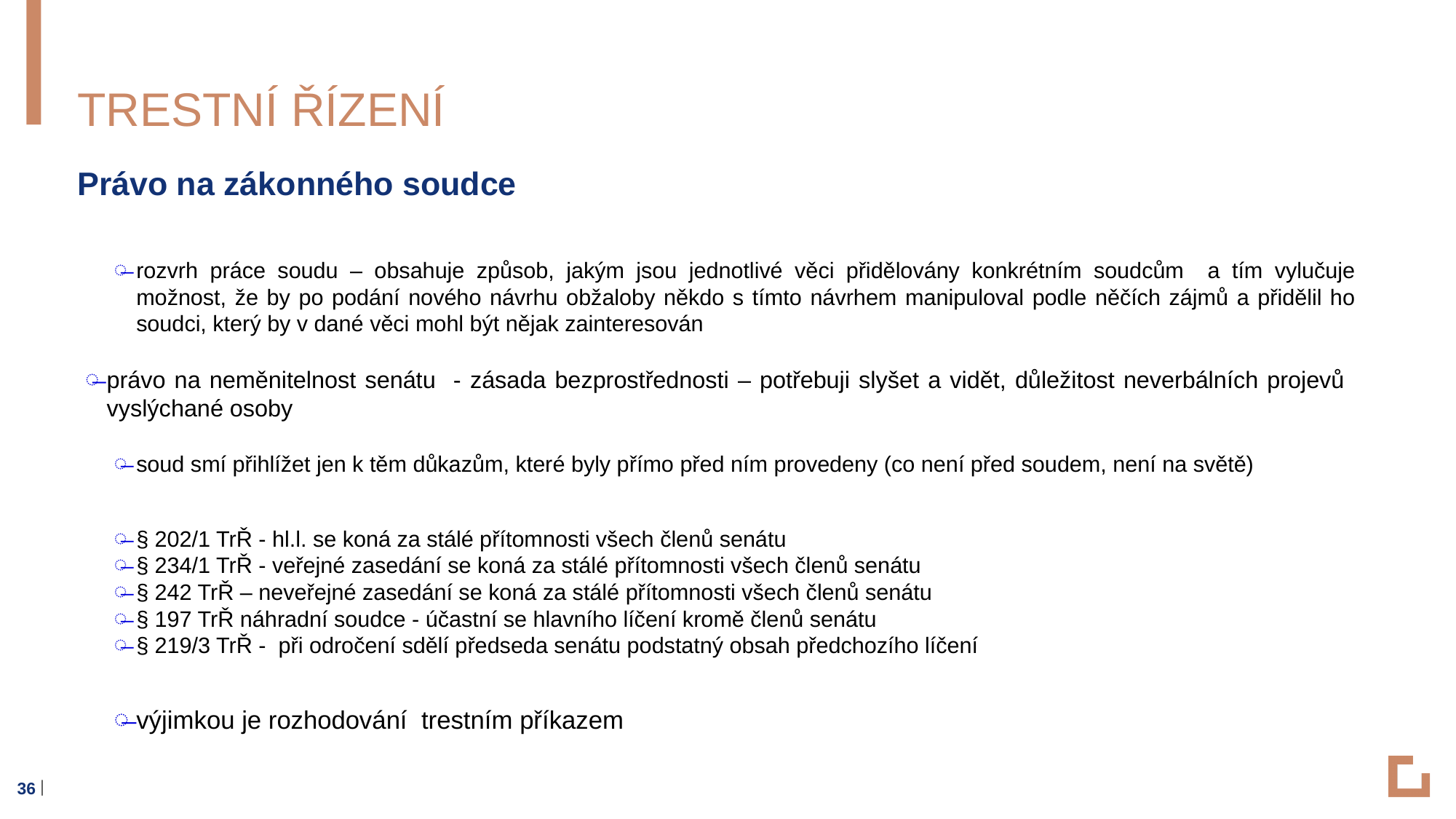

# Trestní řízení
Právo na zákonného soudce

rozvrh práce soudu – obsahuje způsob, jakým jsou jednotlivé věci přidělovány konkrétním soudcům  a tím vylučuje možnost, že by po podání nového návrhu obžaloby někdo s tímto návrhem manipuloval podle něčích zájmů a přidělil ho soudci, který by v dané věci mohl být nějak zainteresován

právo na neměnitelnost senátu  - zásada bezprostřednosti – potřebuji slyšet a vidět, důležitost neverbálních projevů  vyslýchané osoby

soud smí přihlížet jen k těm důkazům, které byly přímo před ním provedeny (co není před soudem, není na světě)

§ 202/1 TrŘ - hl.l. se koná za stálé přítomnosti všech členů senátu
§ 234/1 TrŘ - veřejné zasedání se koná za stálé přítomnosti všech členů senátu
§ 242 TrŘ – neveřejné zasedání se koná za stálé přítomnosti všech členů senátu
§ 197 TrŘ náhradní soudce - účastní se hlavního líčení kromě členů senátu
§ 219/3 TrŘ -  při odročení sdělí předseda senátu podstatný obsah předchozího líčení

výjimkou je rozhodování  trestním příkazem

36